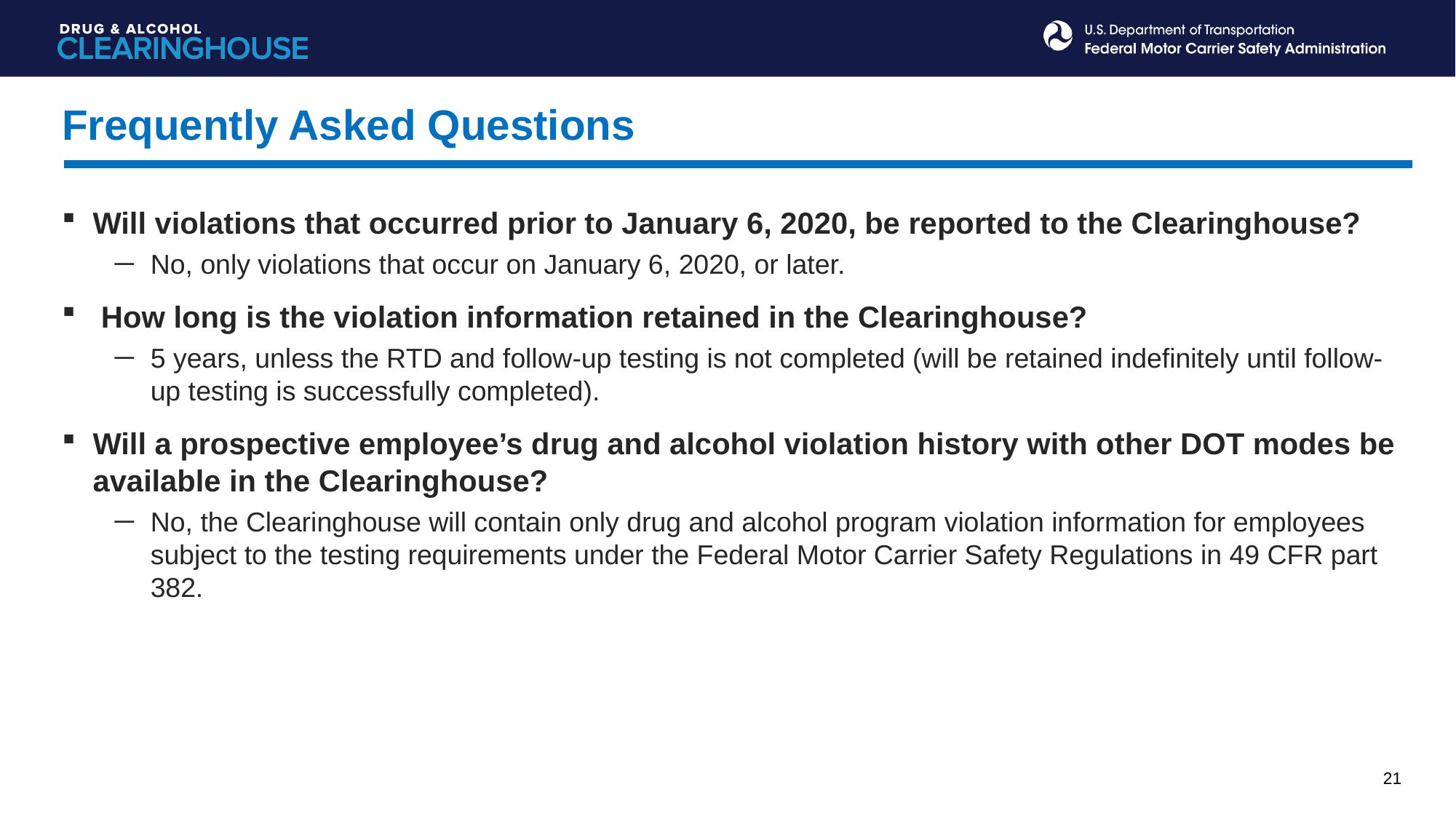

Frequently Asked Questions
Will violations that occurred prior to January 6, 2020, be reported to the Clearinghouse?
No, only violations that occur on January 6, 2020, or later.
 How long is the violation information retained in the Clearinghouse?
5 years, unless the RTD and follow-up testing is not completed (will be retained indefinitely until follow-up testing is successfully completed).
Will a prospective employee’s drug and alcohol violation history with other DOT modes be available in the Clearinghouse?
No, the Clearinghouse will contain only drug and alcohol program violation information for employees subject to the testing requirements under the Federal Motor Carrier Safety Regulations in 49 CFR part 382.
21